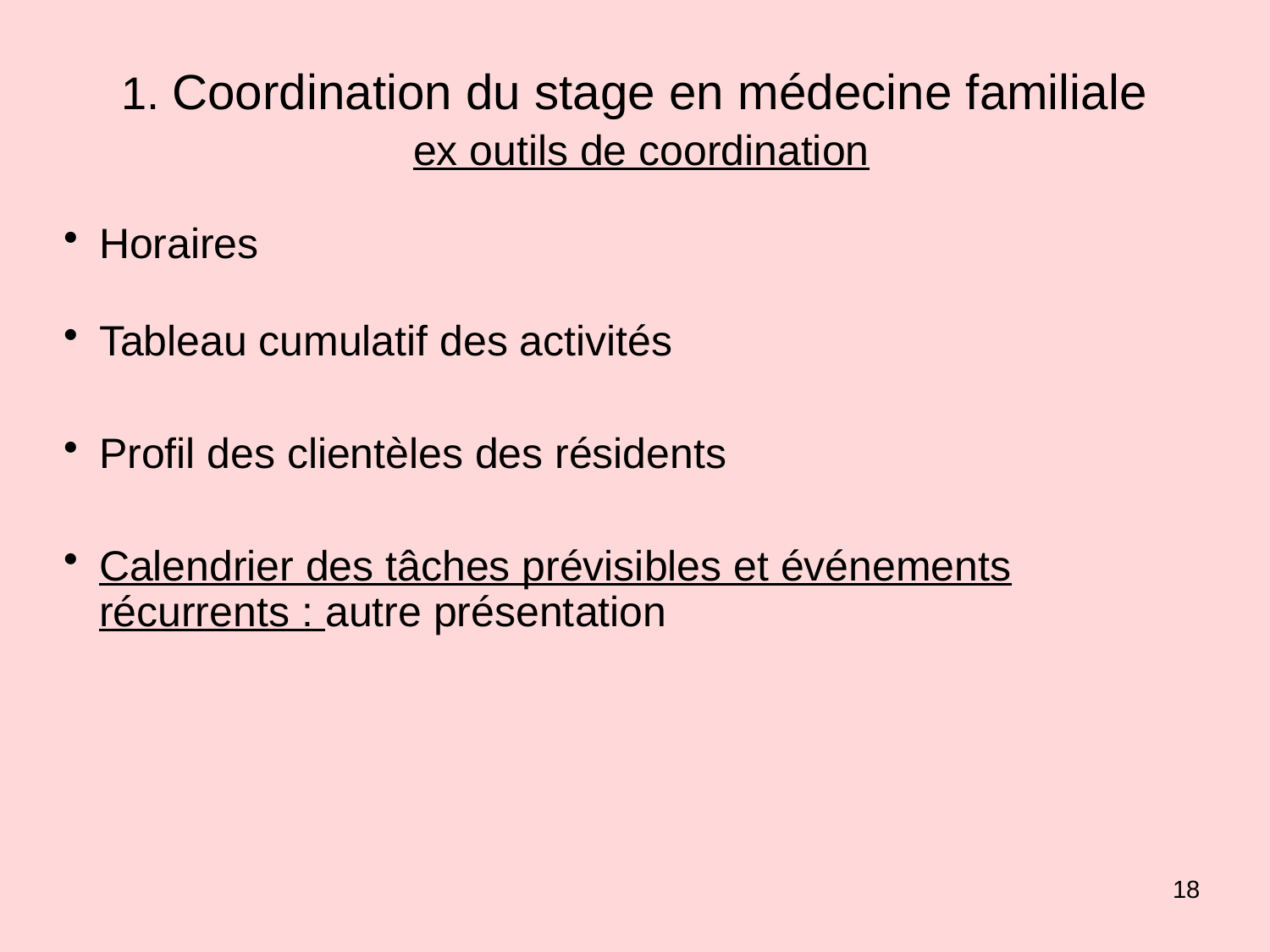

1. Coordination du stage en médecine familiale
 ex outils de coordination
Horaires

Tableau cumulatif des activités

Profil des clientèles des résidents

Calendrier des tâches prévisibles et événements récurrents : autre présentation
18